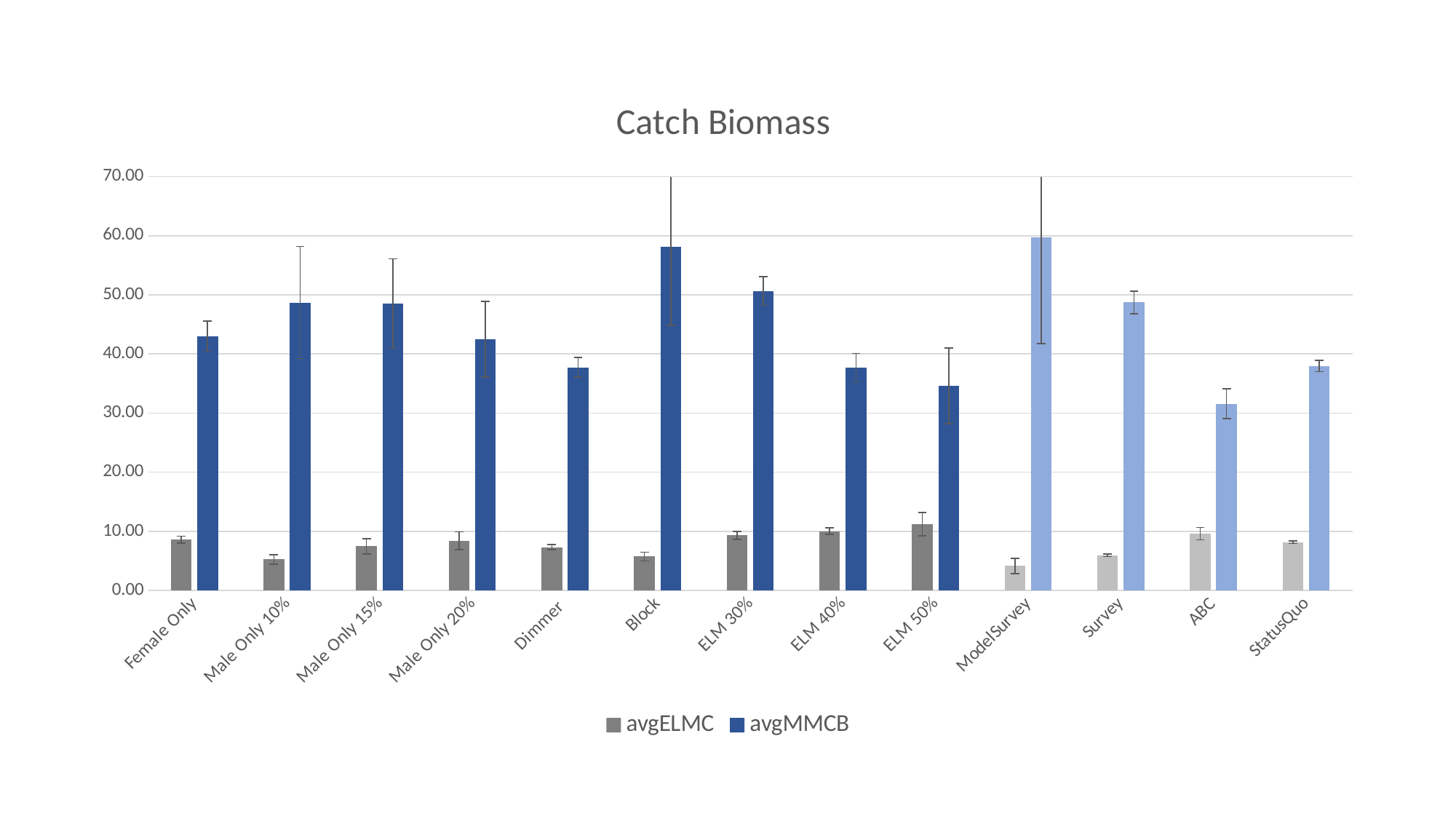

### Chart: Catch Biomass

| Category | avgELMC | avgMMCB |
|---|---|---|
| Female Only | 8.609891 | 42.98405667 |
| Male Only 10% | 5.238794 | 48.70264667 |
| Male Only 15% | 7.45995467 | 48.51831 |
| Male Only 20% | 8.4084863 | 42.4940733 |
| Dimmer  | 7.300888 | 37.72887333 |
| Block | 5.732885 | 58.13637667 |
| ELM 30% | 9.31638667 | 50.63541 |
| ELM 40% | 10.02786 | 37.70034333 |
| ELM 50% | 11.19111633 | 34.59856333 |
| ModelSurvey | 4.144147 | 59.67064333 |
| Survey | 5.95719633 | 48.71244 |
| ABC | 9.595088 | 31.56896 |
| StatusQuo | 8.16424333 | 37.95605 |